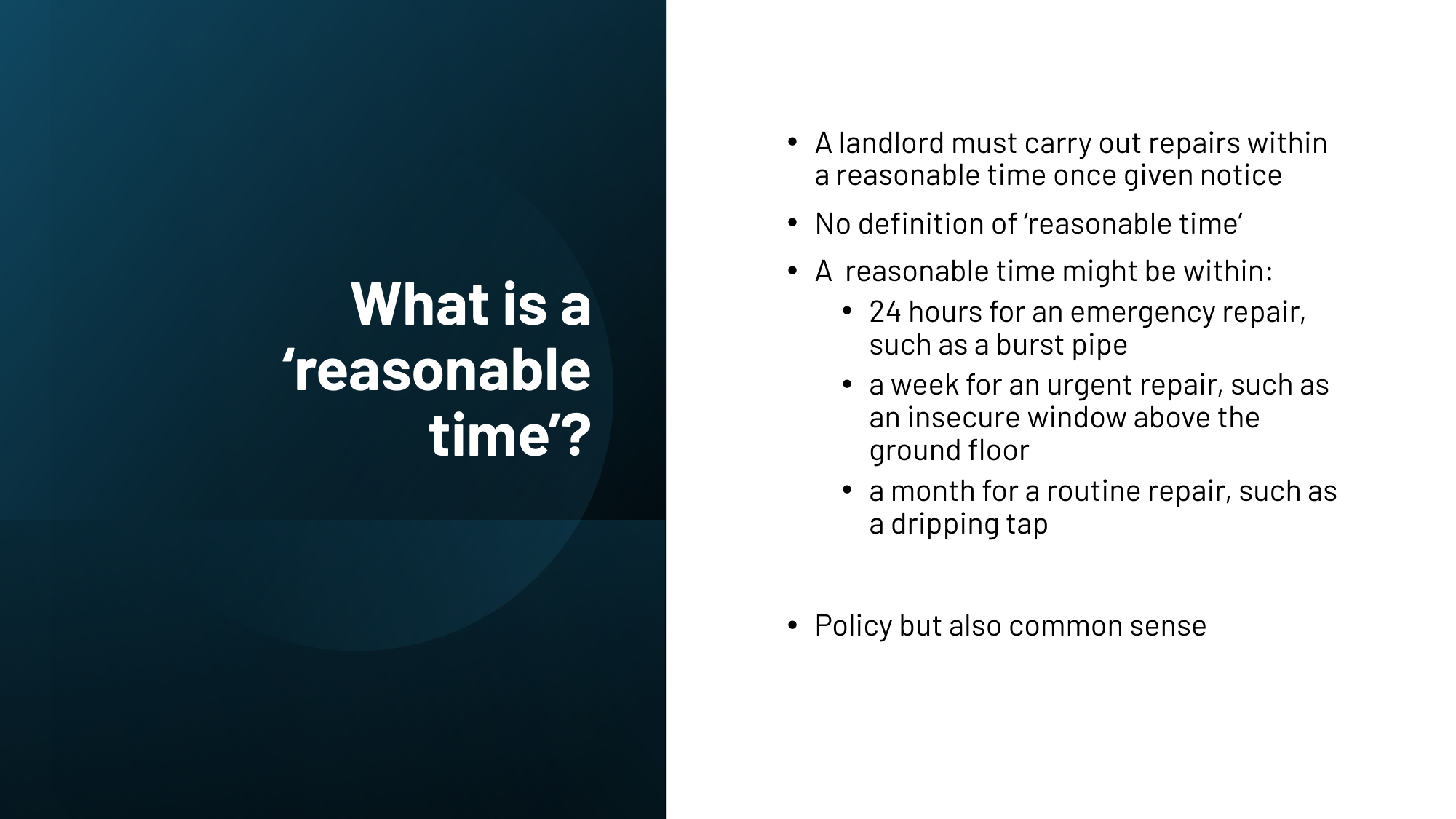

# What is a ‘reasonable time’?

A landlord must carry out repairs within a reasonable time once given notice
No definition of ‘reasonable time’
A  reasonable time might be within:
24 hours for an emergency repair, such as a burst pipe
a week for an urgent repair, such as an insecure window above the ground floor
a month for a routine repair, such as a dripping tap

Policy but also common sense